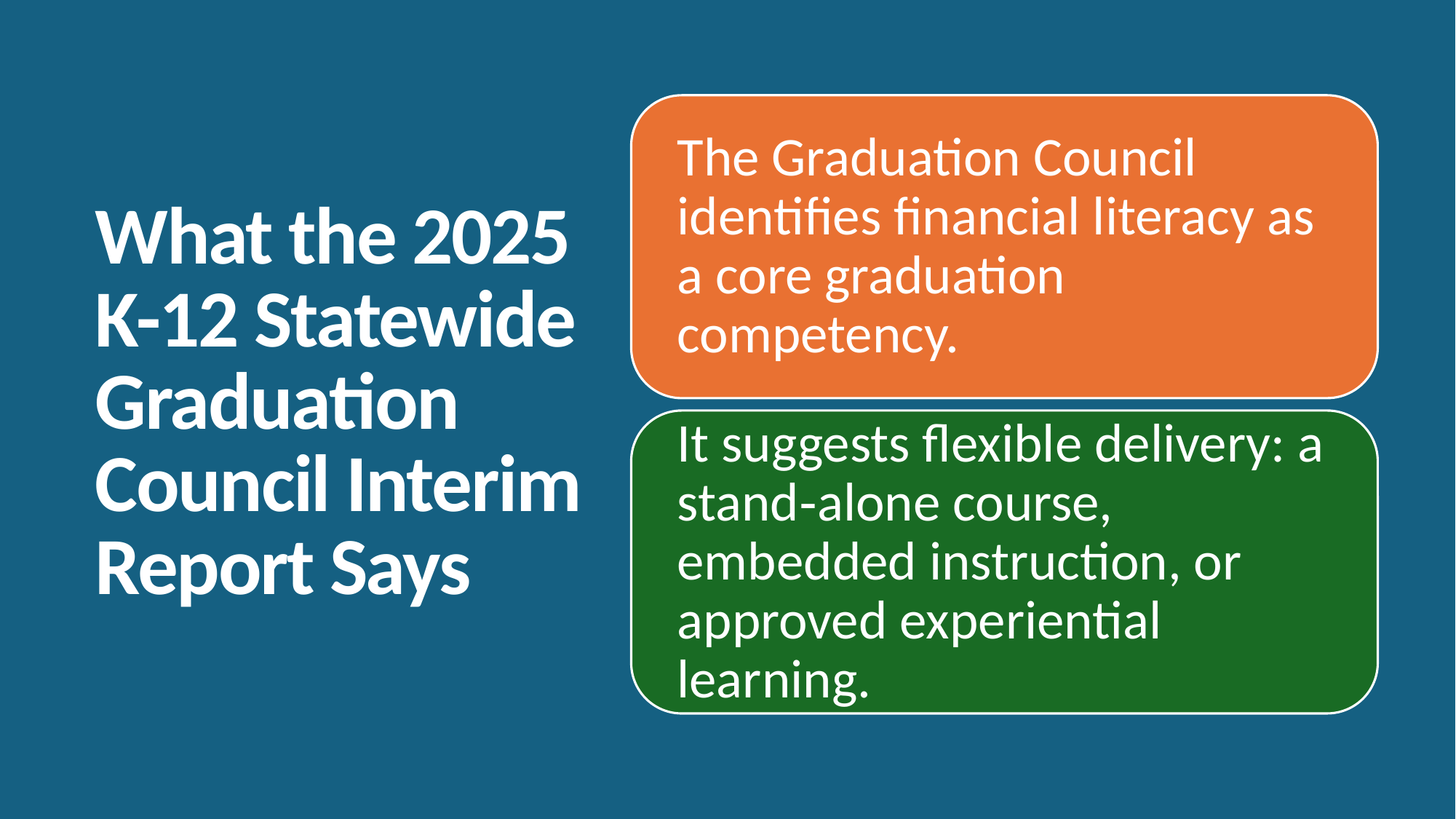

# What the 2025 K-12 Statewide Graduation Council Interim Report Says
The Graduation Council identifies financial literacy as a core graduation competency.
It suggests flexible delivery: a stand‑alone course, embedded instruction, or approved experiential learning.